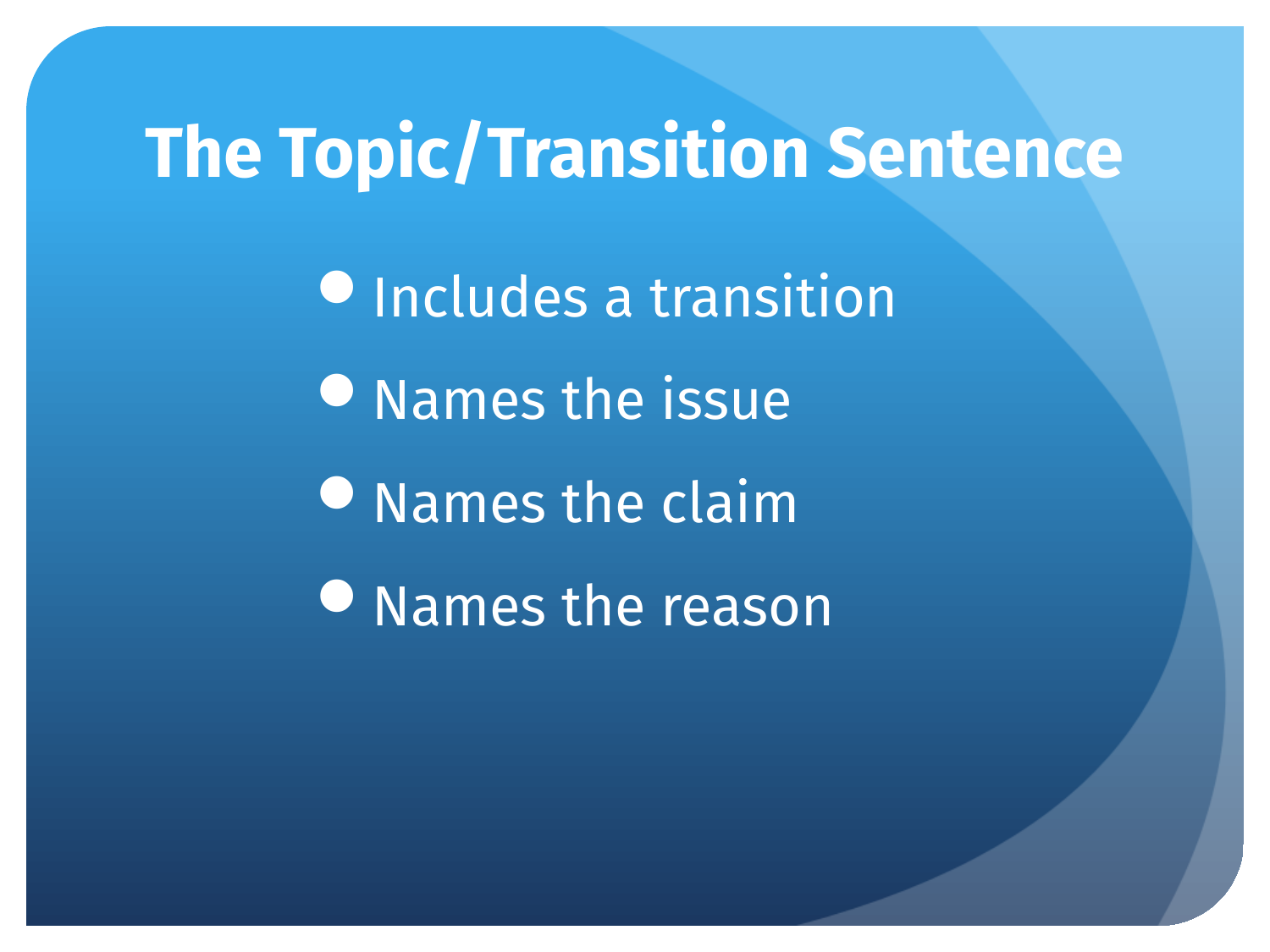

# The Topic/Transition Sentence
Includes a transition
Names the issue
Names the claim
Names the reason